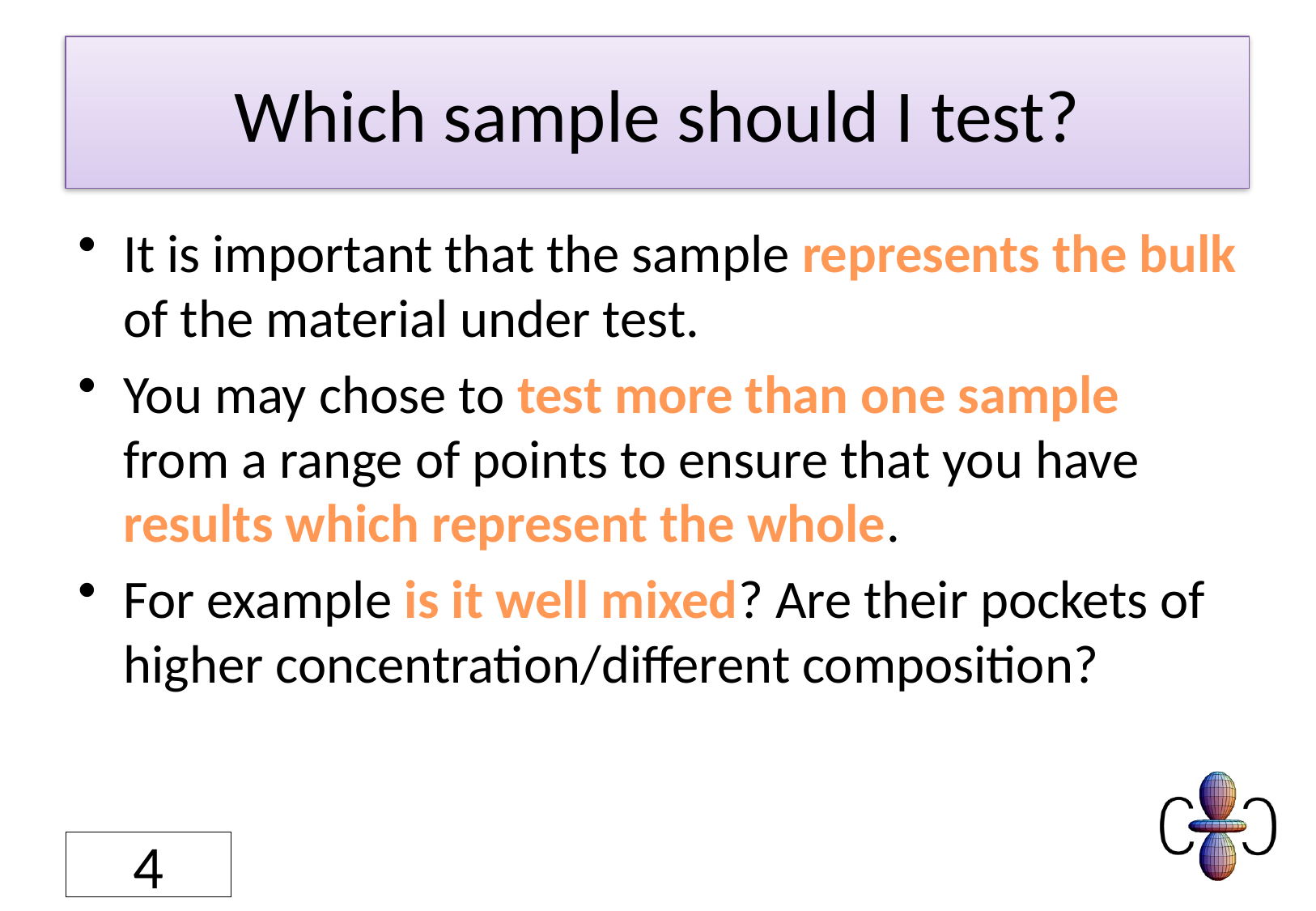

# Which sample should I test?
It is important that the sample represents the bulk of the material under test.
You may chose to test more than one sample from a range of points to ensure that you have results which represent the whole.
For example is it well mixed? Are their pockets of higher concentration/different composition?
4